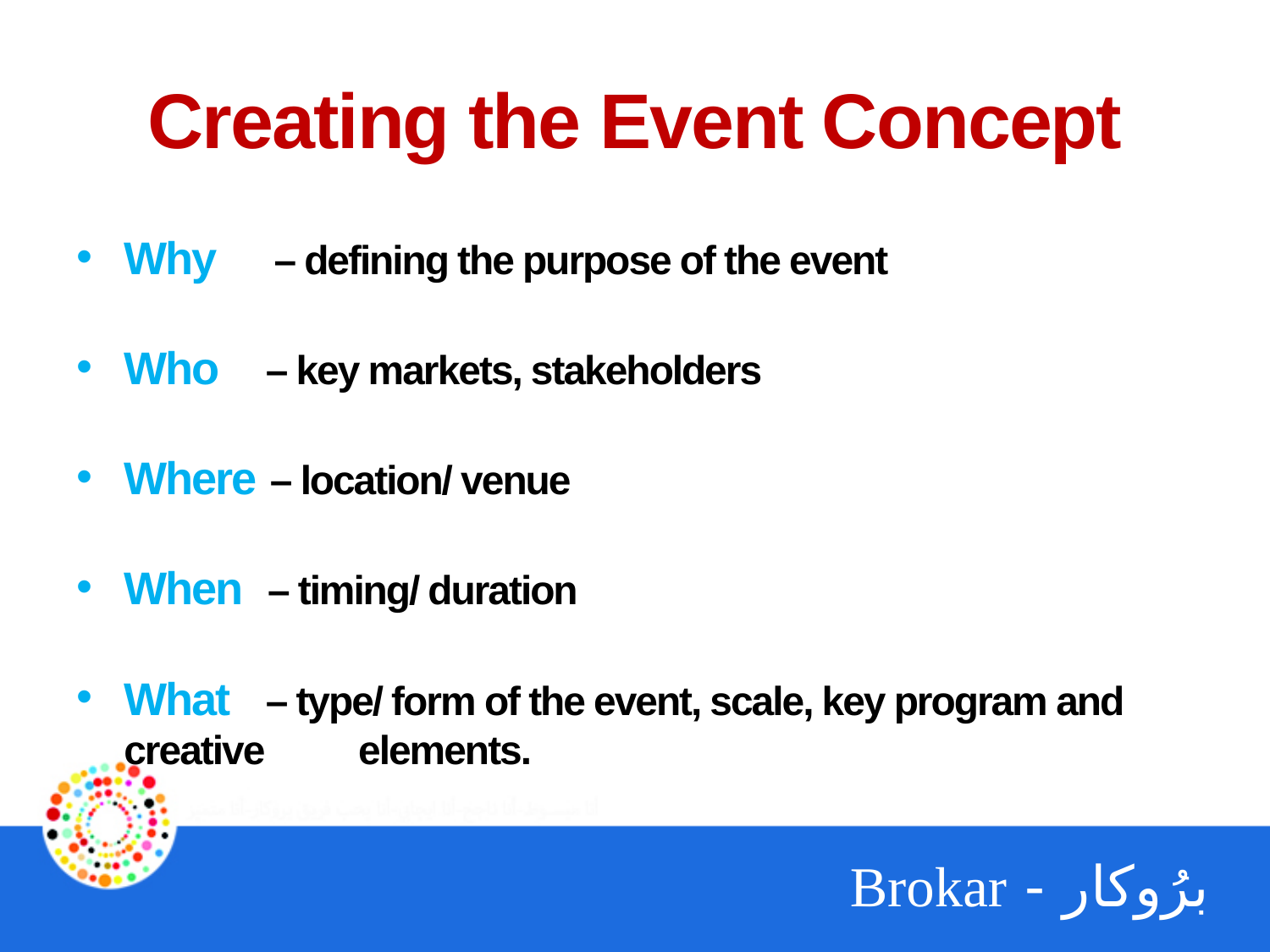

# Creating the Event Concept
Why     – defining the purpose of the event

Who    – key markets, stakeholders

Where – location/ venue

When  – timing/ duration

What   – type/ form of the event, scale, key program and creative          elements.